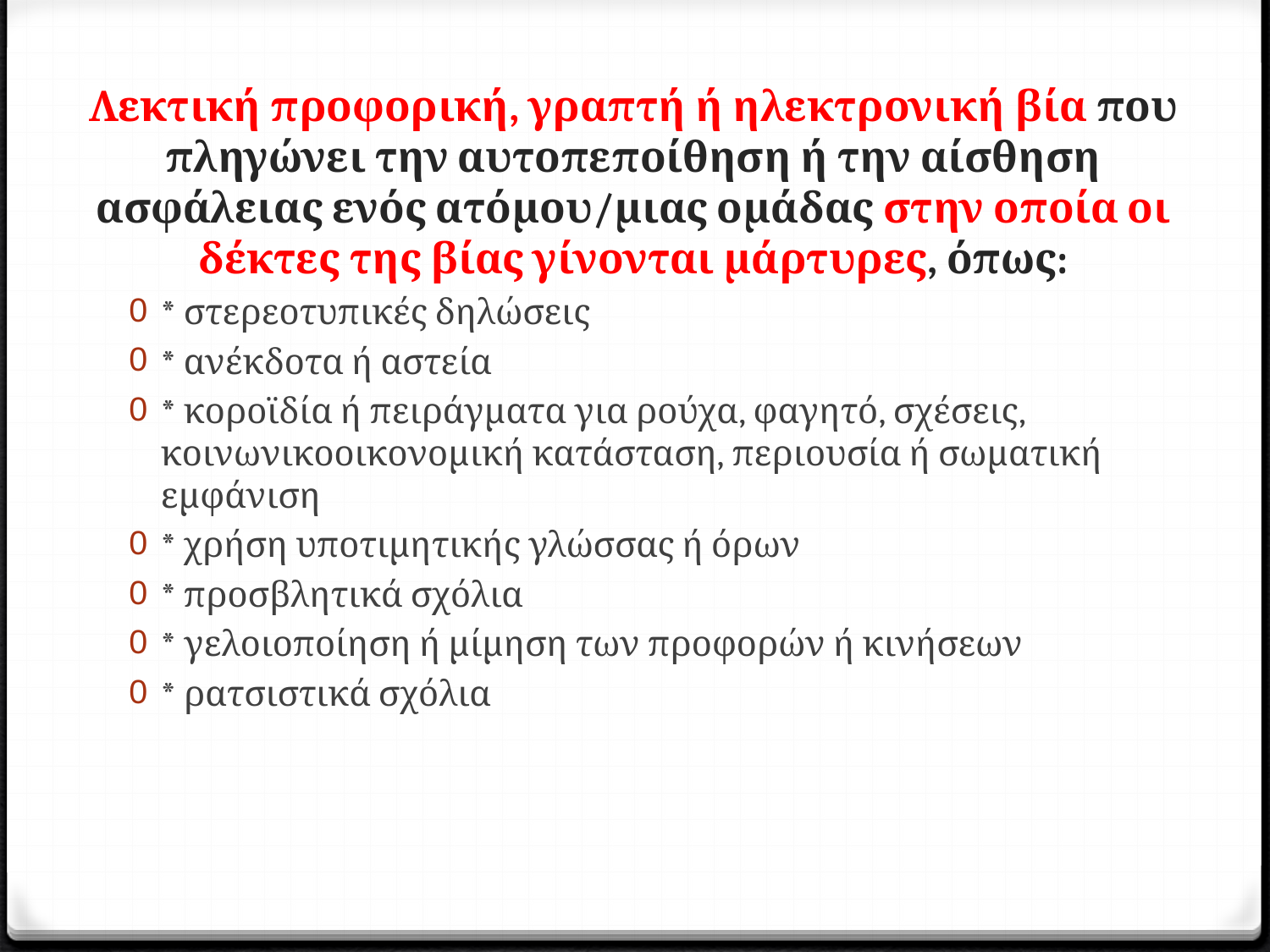

# Λεκτική προφορική, γραπτή ή ηλεκτρονική βία που πληγώνει την αυτοπεποίθηση ή την αίσθηση ασφάλειας ενός ατόμου/μιας ομάδας στην οποία οι δέκτες της βίας γίνονται μάρτυρες, όπως:
* στερεοτυπικές δηλώσεις
* ανέκδοτα ή αστεία
* κοροϊδία ή πειράγματα για ρούχα, φαγητό, σχέσεις, κοινωνικοοικονομική κατάσταση, περιουσία ή σωματική εμφάνιση
* χρήση υποτιμητικής γλώσσας ή όρων
* προσβλητικά σχόλια
* γελοιοποίηση ή μίμηση των προφορών ή κινήσεων
* ρατσιστικά σχόλια